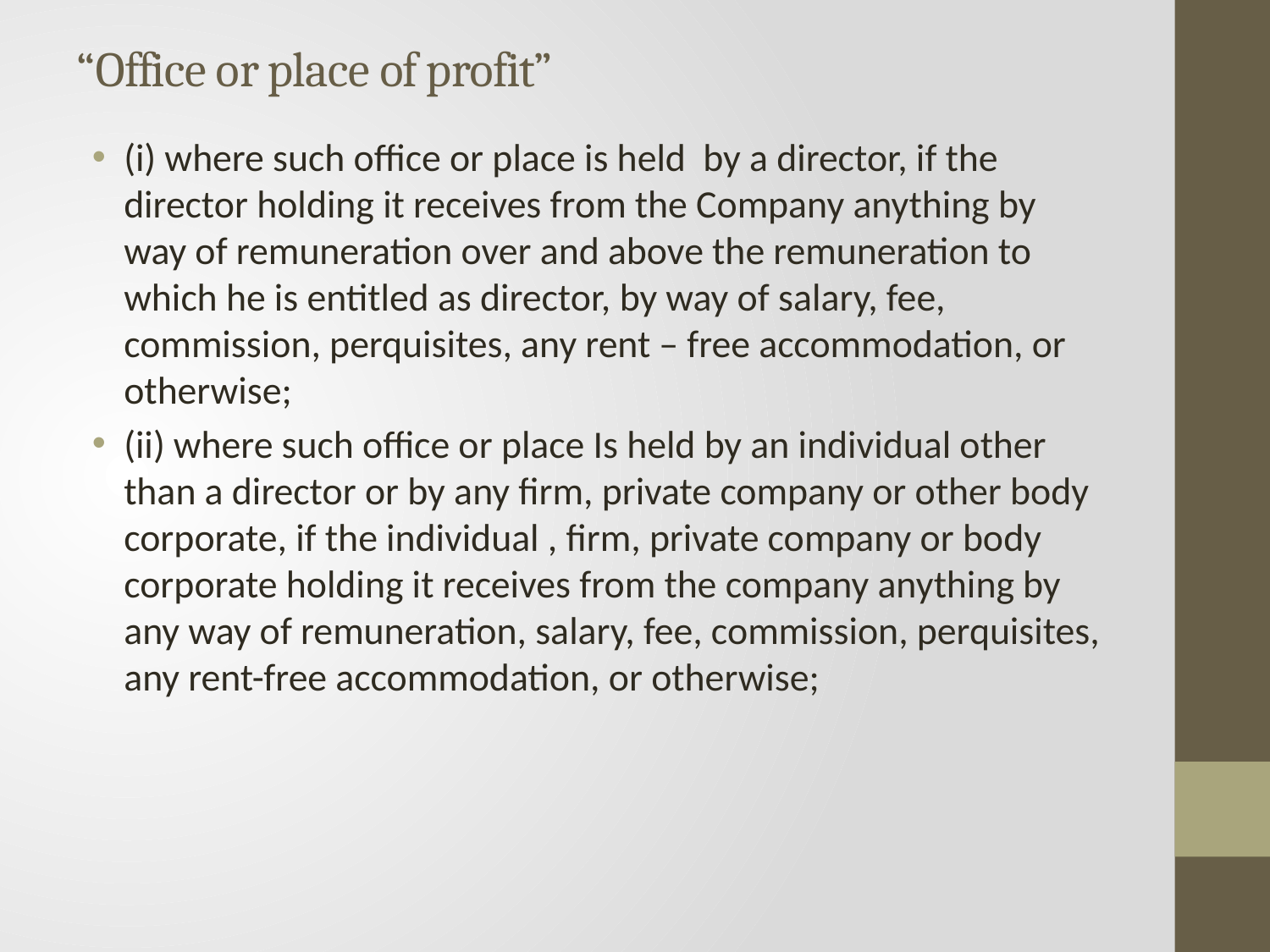

# “Office or place of profit”
(i) where such office or place is held  by a director, if the director holding it receives from the Company anything by way of remuneration over and above the remuneration to which he is entitled as director, by way of salary, fee, commission, perquisites, any rent – free accommodation, or  otherwise;
(ii) where such office or place Is held by an individual other than a director or by any firm, private company or other body corporate, if the individual , firm, private company or body corporate holding it receives from the company anything by any way of remuneration, salary, fee, commission, perquisites, any rent-free accommodation, or otherwise;